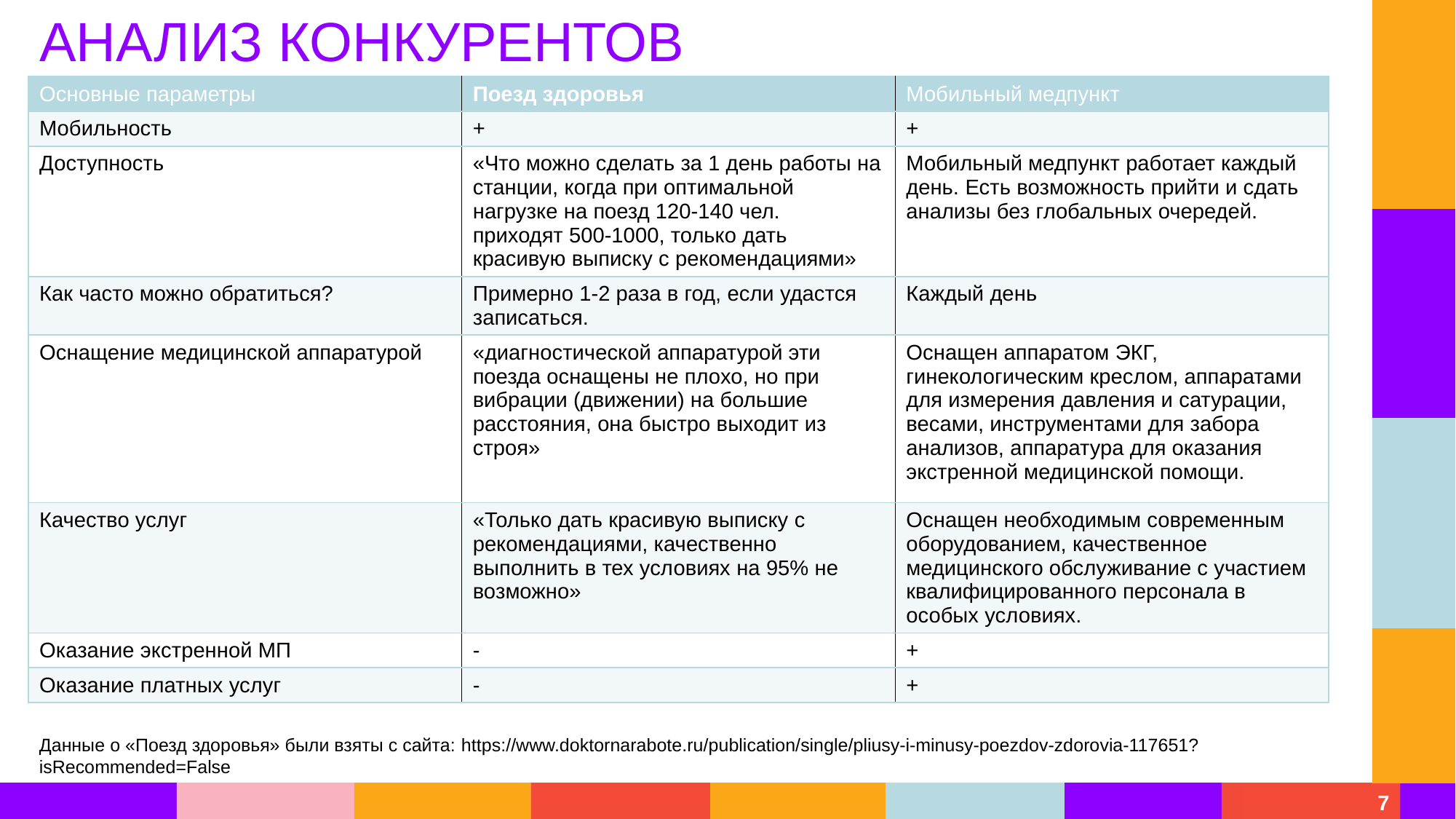

# АНАЛИЗ КОНКУРЕНТОВ
| Основные параметры | Поезд здоровья | Мобильный медпункт |
| --- | --- | --- |
| Мобильность | + | + |
| Доступность | «Что можно сделать за 1 день работы на станции, когда при оптимальной нагрузке на поезд 120-140 чел. приходят 500-1000, только дать красивую выписку с рекомендациями» | Мобильный медпункт работает каждый день. Есть возможность прийти и сдать анализы без глобальных очередей. |
| Как часто можно обратиться? | Примерно 1-2 раза в год, если удастся записаться. | Каждый день |
| Оснащение медицинской аппаратурой | «диагностической аппаратурой эти поезда оснащены не плохо, но при вибрации (движении) на большие расстояния, она быстро выходит из строя» | Оснащен аппаратом ЭКГ, гинекологическим креслом, аппаратами для измерения давления и сатурации, весами, инструментами для забора анализов, аппаратура для оказания экстренной медицинской помощи. |
| Качество услуг | «Только дать красивую выписку с рекомендациями, качественно выполнить в тех условиях на 95% не возможно» | Оснащен необходимым современным оборудованием, качественное медицинского обслуживание с участием квалифицированного персонала в особых условиях. |
| Оказание экстренной МП | - | + |
| Оказание платных услуг | - | + |
Данные о «Поезд здоровья» были взяты с сайта: https://www.doktornarabote.ru/publication/single/pliusy-i-minusy-poezdov-zdorovia-117651?isRecommended=False